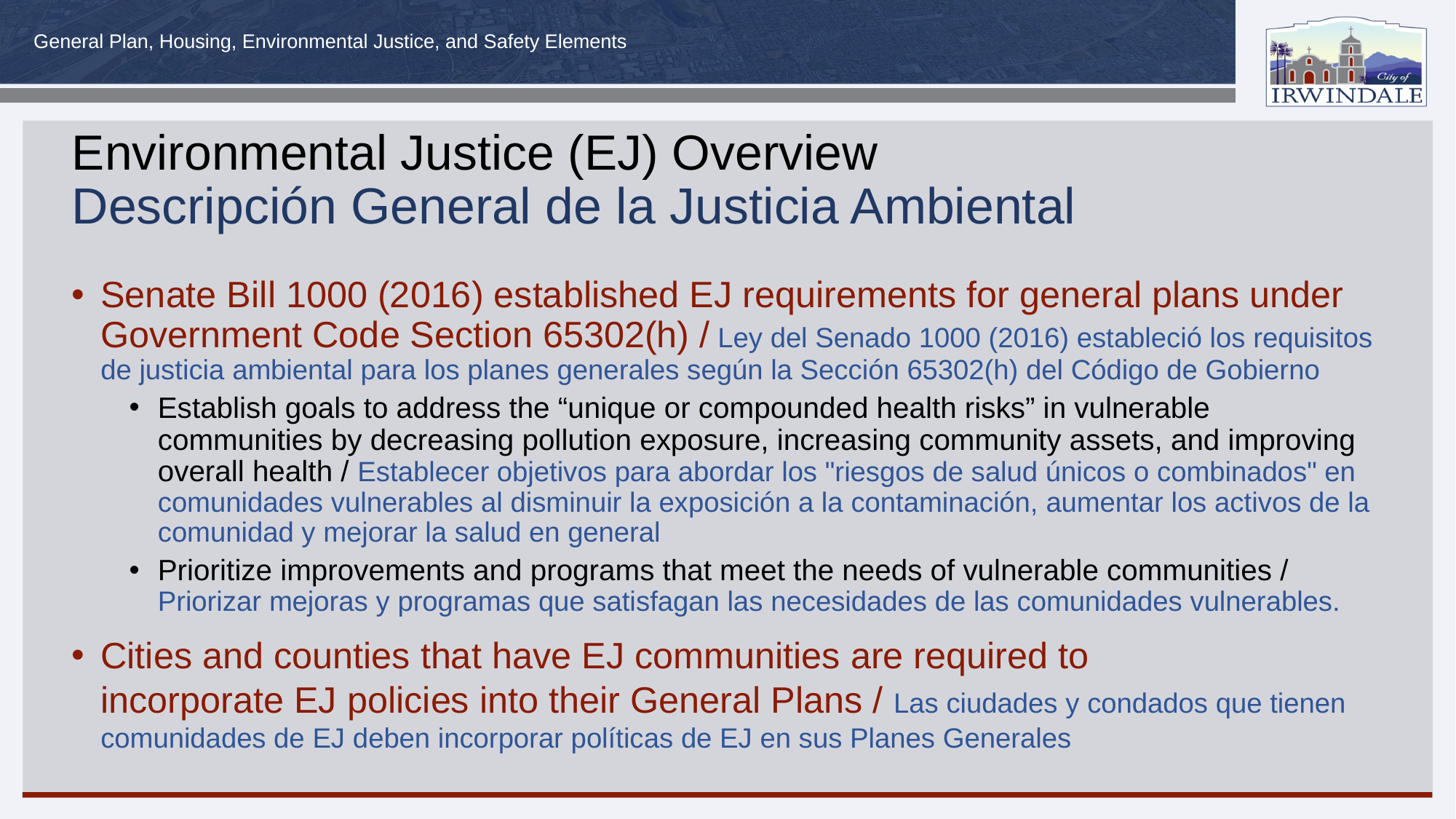

# Environmental Justice (EJ) Overview Descripción General de la Justicia Ambiental
Senate Bill 1000 (2016) established EJ requirements for general plans under Government Code Section 65302(h) / Ley del Senado 1000 (2016) estableció los requisitos de justicia ambiental para los planes generales según la Sección 65302(h) del Código de Gobierno
Establish goals to address the “unique or compounded health risks” in vulnerable communities by decreasing pollution exposure, increasing community assets, and improving overall health / Establecer objetivos para abordar los "riesgos de salud únicos o combinados" en comunidades vulnerables al disminuir la exposición a la contaminación, aumentar los activos de la comunidad y mejorar la salud en general
Prioritize improvements and programs that meet the needs of vulnerable communities /	Priorizar mejoras y programas que satisfagan las necesidades de las comunidades vulnerables.
Cities and counties that have EJ communities are required to
incorporate EJ policies into their General Plans / Las ciudades y condados que tienen comunidades de EJ deben incorporar políticas de EJ en sus Planes Generales